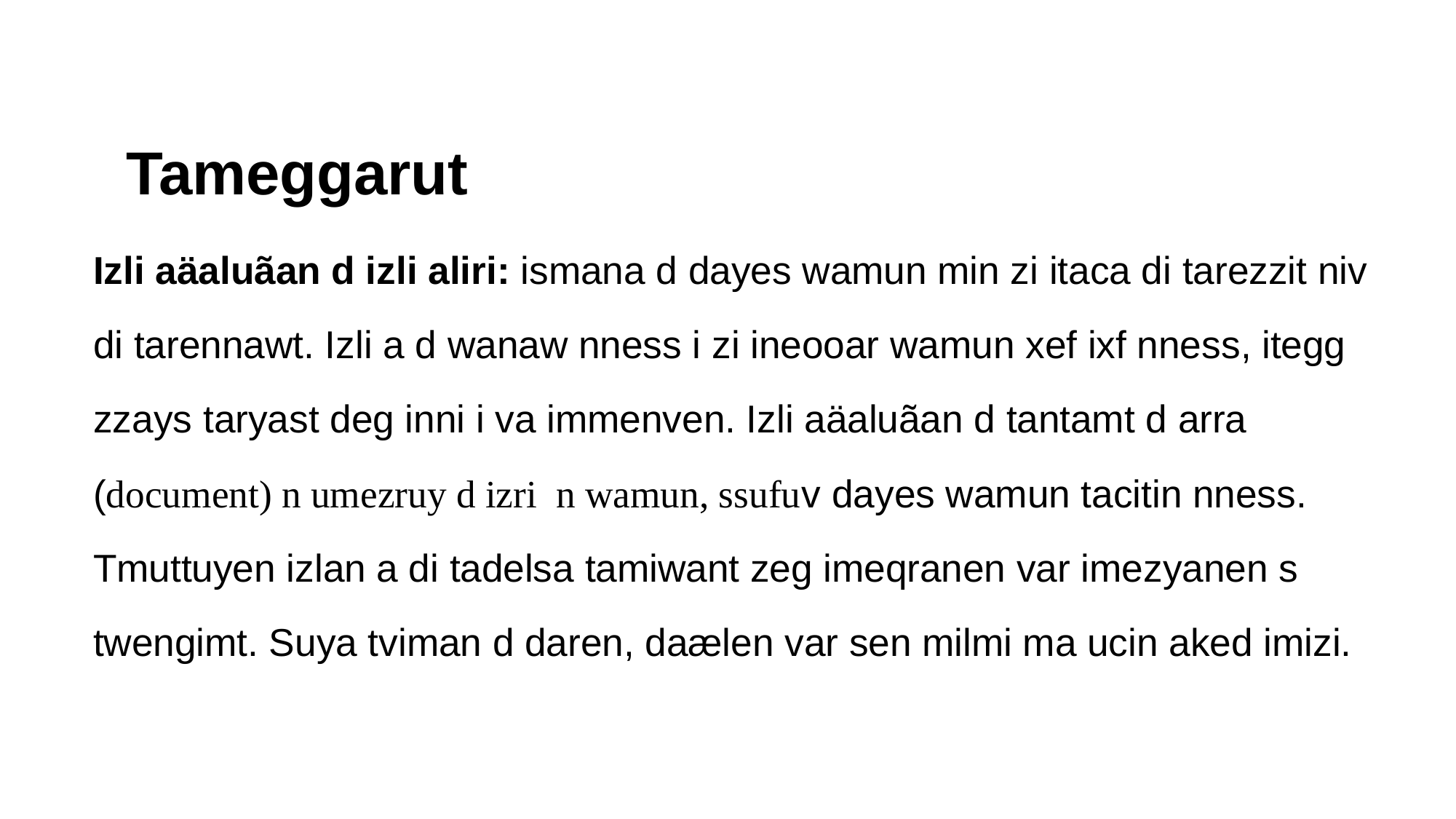

# Tameggarut
Izli aäaluãan d izli aliri: ismana d dayes wamun min zi itaca di tarezzit niv di tarennawt. Izli a d wanaw nness i zi ineooar wamun xef ixf nness, itegg zzays taryast deg inni i va immenven. Izli aäaluãan d tantamt d arra (document) n umezruy d izri  n wamun, ssufuv dayes wamun tacitin nness. Tmuttuyen izlan a di tadelsa tamiwant zeg imeqranen var imezyanen s twengimt. Suya tviman d daren, daælen var sen milmi ma ucin aked imizi.